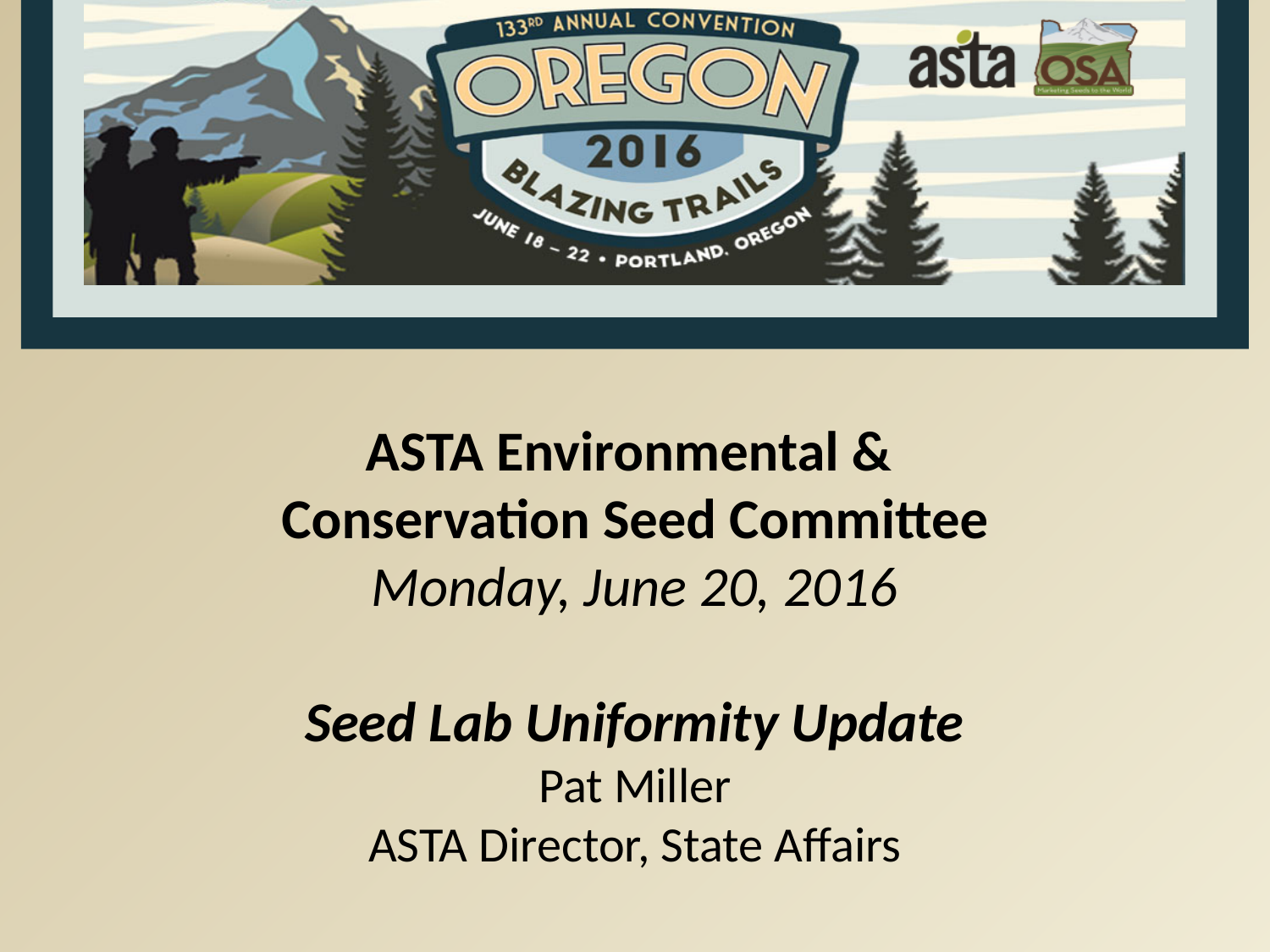

ASTA Environmental &
Conservation Seed Committee
Monday, June 20, 2016

Seed Lab Uniformity Update
Pat Miller
ASTA Director, State Affairs